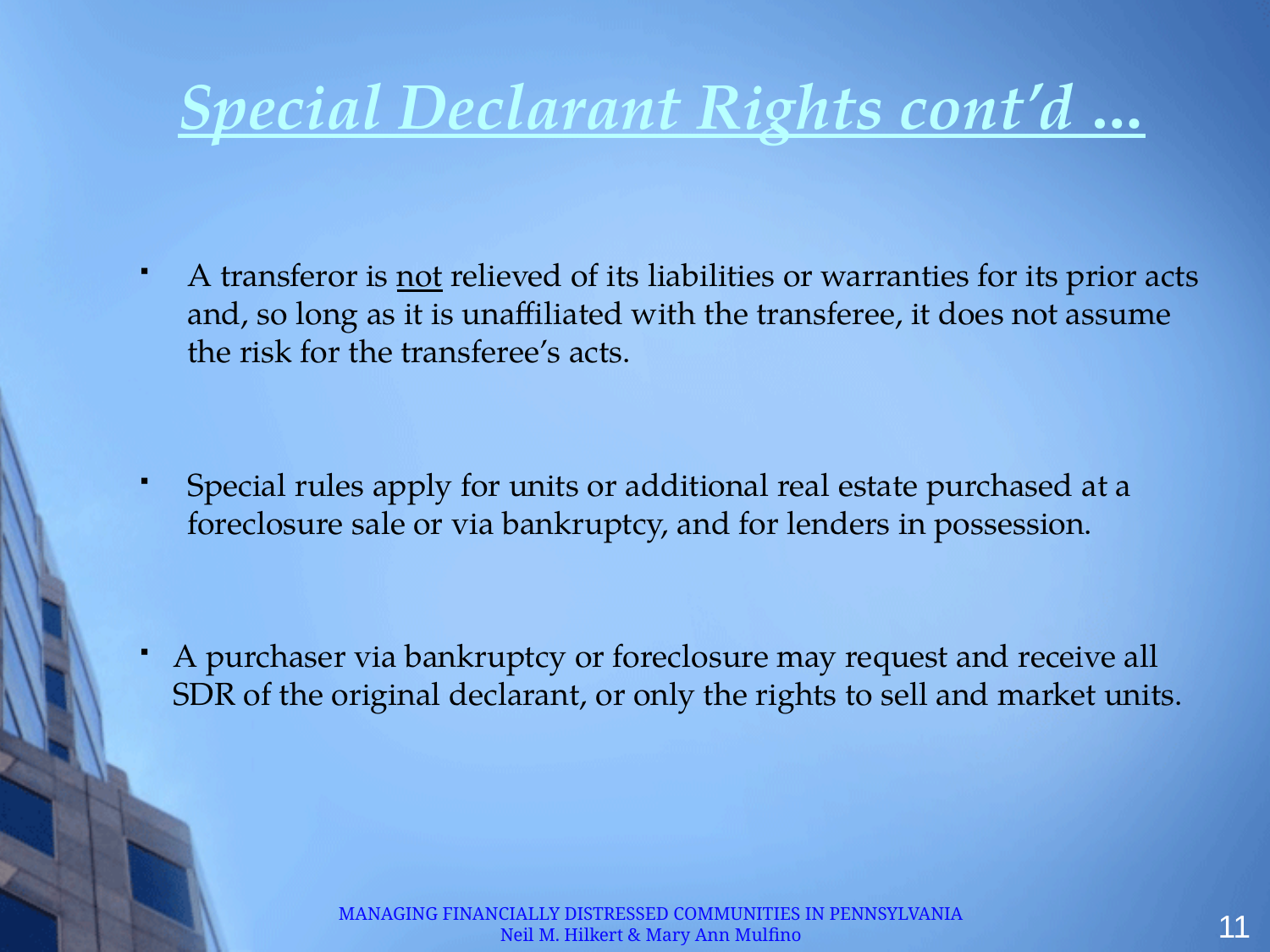

# Special Declarant Rights cont’d …

A transferor is not relieved of its liabilities or warranties for its prior acts and, so long as it is unaffiliated with the transferee, it does not assume the risk for the transferee’s acts.

Special rules apply for units or additional real estate purchased at a foreclosure sale or via bankruptcy, and for lenders in possession.

A purchaser via bankruptcy or foreclosure may request and receive all SDR of the original declarant, or only the rights to sell and market units.

MANAGING FINANCIALLY DISTRESSED COMMUNITIES IN PENNSYLVANIA
Neil M. Hilkert & Mary Ann Mulfino
 11